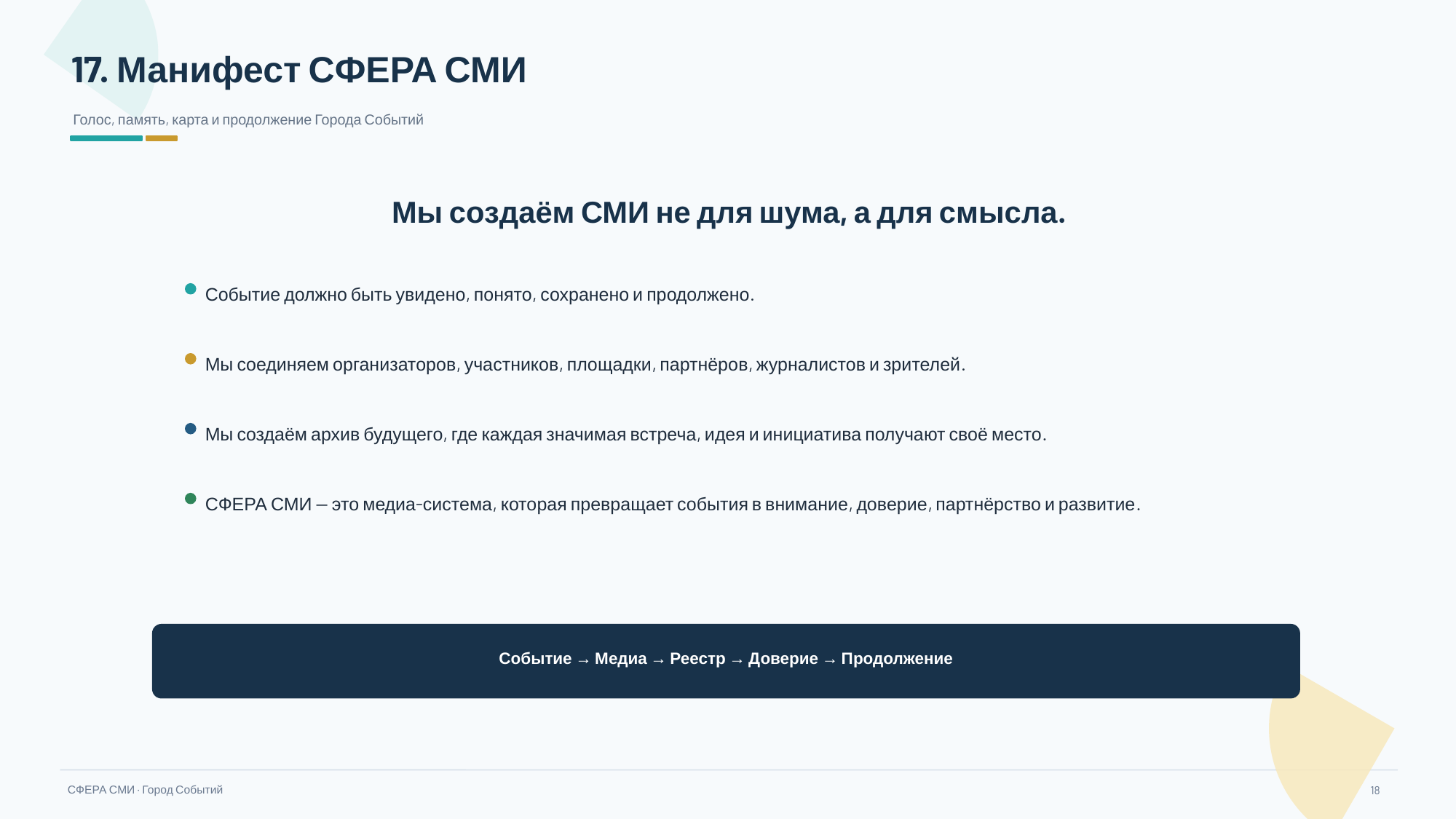

17. Манифест СФЕРА СМИ
Голос, память, карта и продолжение Города Событий

Мы создаём СМИ не для шума, а для смысла.
Событие должно быть увидено, понято, сохранено и продолжено.

Мы соединяем организаторов, участников, площадки, партнёров, журналистов и зрителей.

Мы создаём архив будущего, где каждая значимая встреча, идея и инициатива получают своё место.

СФЕРА СМИ — это медиа-система, которая превращает события в внимание, доверие, партнёрство и развитие.

Событие → Медиа → Реестр → Доверие → Продолжение
18